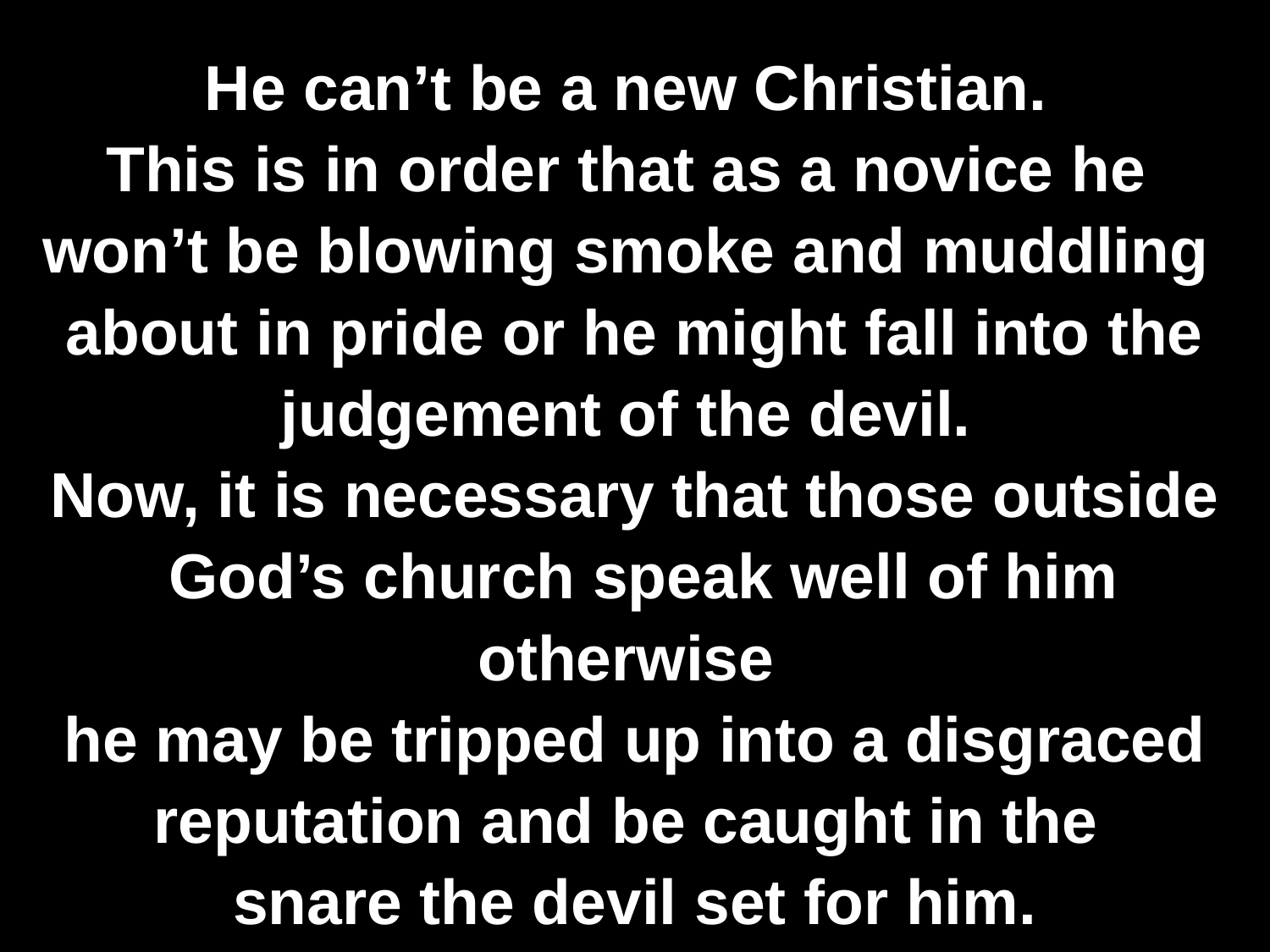

He can’t be a new Christian.
This is in order that as a novice he
won’t be blowing smoke and muddling
about in pride or he might fall into the judgement of the devil.
Now, it is necessary that those outside
 God’s church speak well of him otherwise
he may be tripped up into a disgraced reputation and be caught in the
snare the devil set for him.